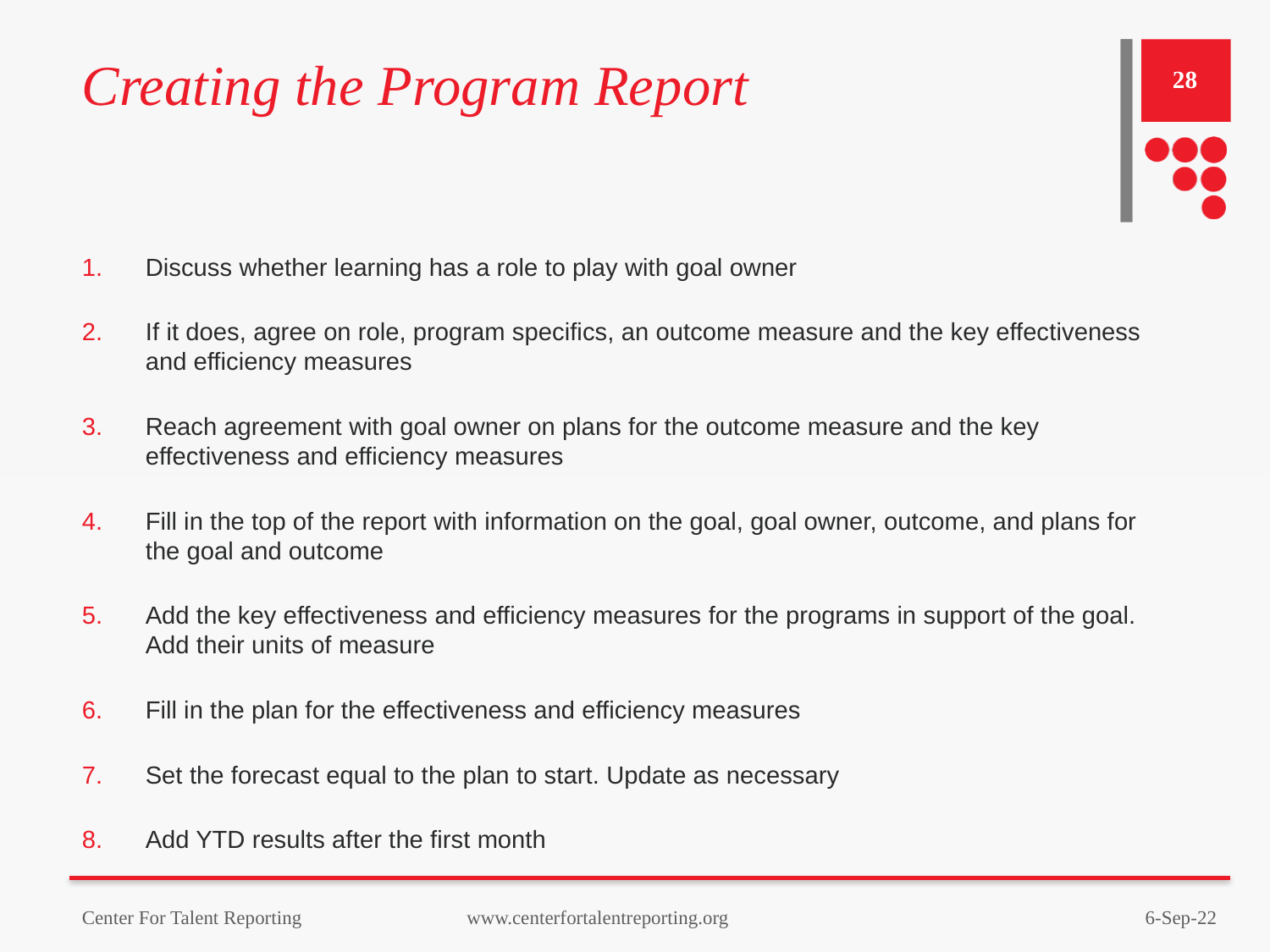

# Creating the Program Report
28
Discuss whether learning has a role to play with goal owner
If it does, agree on role, program specifics, an outcome measure and the key effectiveness and efficiency measures
Reach agreement with goal owner on plans for the outcome measure and the key effectiveness and efficiency measures
Fill in the top of the report with information on the goal, goal owner, outcome, and plans for the goal and outcome
Add the key effectiveness and efficiency measures for the programs in support of the goal. Add their units of measure
Fill in the plan for the effectiveness and efficiency measures
Set the forecast equal to the plan to start. Update as necessary
Add YTD results after the first month

Center For Talent Reporting                                  www.centerfortalentreporting.org
6-Sep-22